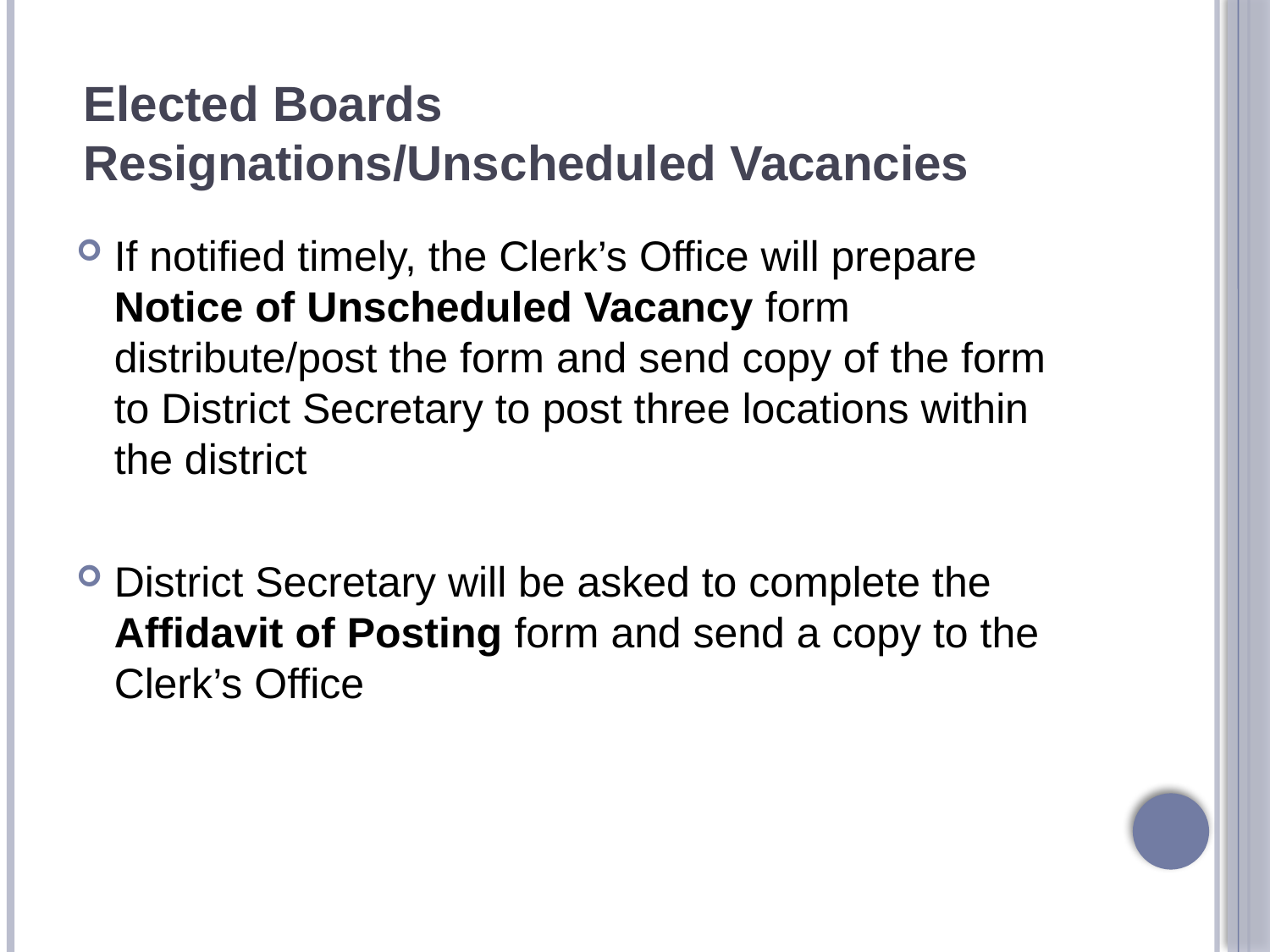

# Elected Boards Resignations/Unscheduled Vacancies
If notified timely, the Clerk’s Office will prepare Notice of Unscheduled Vacancy form distribute/post the form and send copy of the form to District Secretary to post three locations within the district

District Secretary will be asked to complete the  Affidavit of Posting form and send a copy to the Clerk’s Office